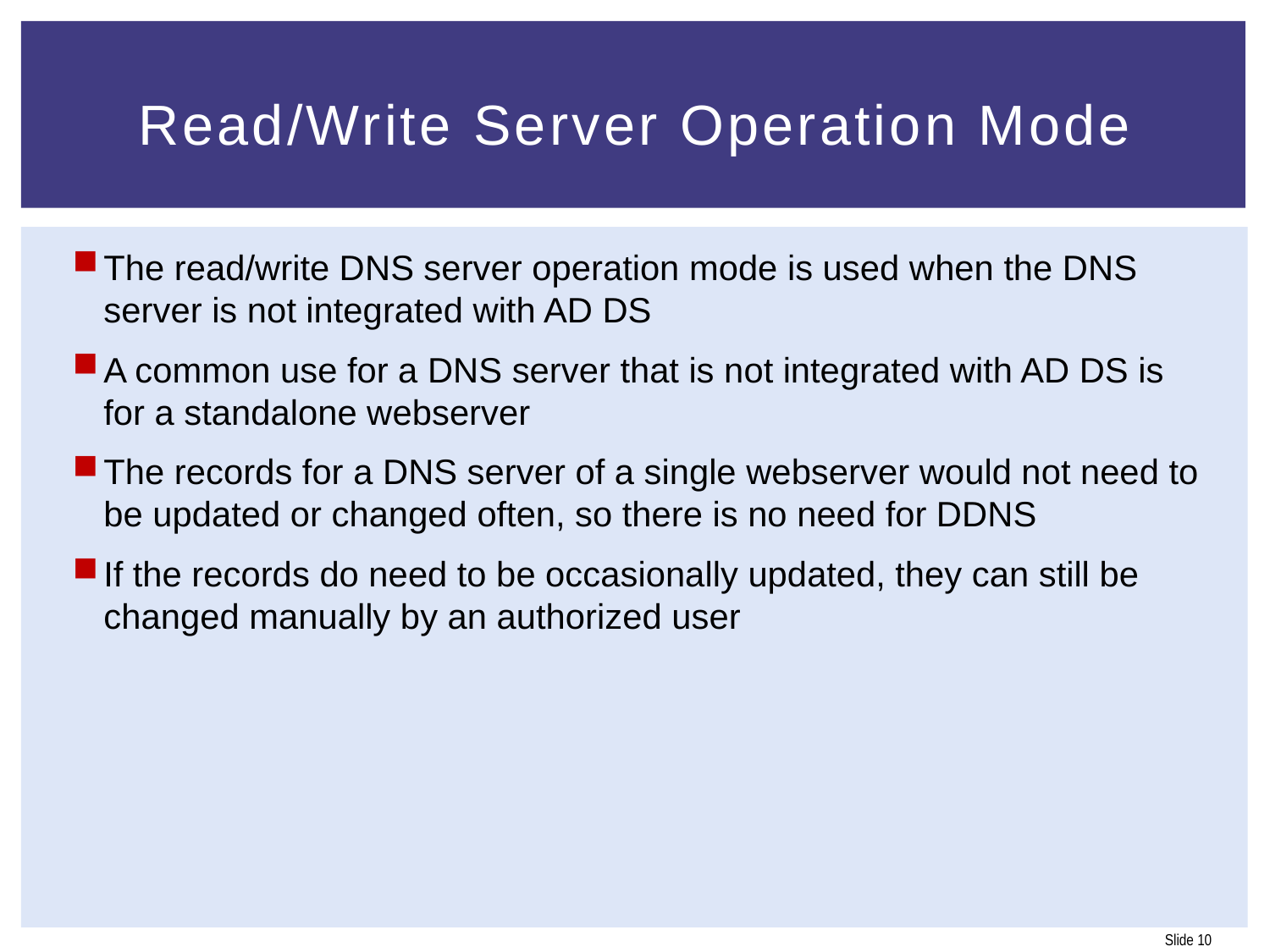

# Read/Write Server Operation Mode
The read/write DNS server operation mode is used when the DNS server is not integrated with AD DS
A common use for a DNS server that is not integrated with AD DS is for a standalone webserver
The records for a DNS server of a single webserver would not need to be updated or changed often, so there is no need for DDNS
If the records do need to be occasionally updated, they can still be changed manually by an authorized user